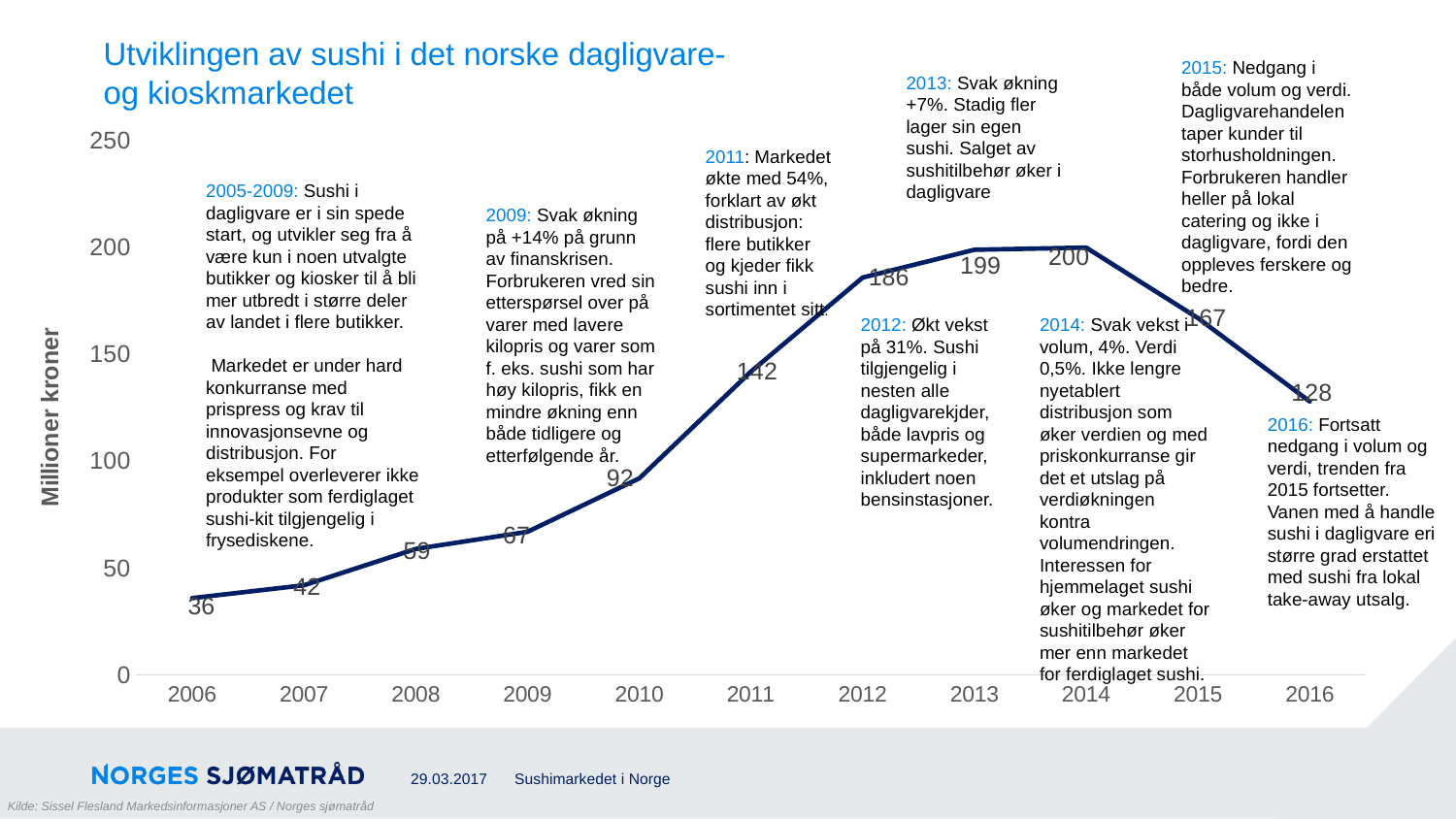

# Utviklingen av sushi i det norske dagligvare- og kioskmarkedet

2015: Nedgang i både volum og verdi. Dagligvarehandelen taper kunder til storhusholdningen. Forbrukeren handler heller på lokal catering og ikke i dagligvare, fordi den oppleves ferskere og bedre.
2013: Svak økning +7%. Stadig fler lager sin egen sushi. Salget av sushitilbehør øker i dagligvare

### Chart

| Category | Series 1 |
|---|---|
| 2006 | 36.0 |
| 2007 | 42.0 |
| 2008 | 59.0 |
| 2009 | 67.0 |
| 2010 | 92.0 |
| 2011 | 142.0 |
| 2012 | 186.0 |
| 2013 | 199.0 |
| 2014 | 200.0 |
| 2015 | 167.0 |
| 2016 | 128.0 |
2011: Markedet økte med 54%, forklart av økt distribusjon: flere butikker og kjeder fikk sushi inn i sortimentet sitt.
2005-2009: Sushi i dagligvare er i sin spede start, og utvikler seg fra å være kun i noen utvalgte butikker og kiosker til å bli mer utbredt i større deler av landet i flere butikker.

 Markedet er under hard konkurranse med prispress og krav til innovasjonsevne og distribusjon. For eksempel overleverer ikke produkter som ferdiglaget sushi-kit tilgjengelig i frysediskene.
2009: Svak økning på +14% på grunn av finanskrisen. Forbrukeren vred sin etterspørsel over på varer med lavere kilopris og varer som f. eks. sushi som har høy kilopris, fikk en mindre økning enn både tidligere og etterfølgende år.
2012: Økt vekst på 31%. Sushi tilgjengelig i nesten alle dagligvarekjder, både lavpris og supermarkeder, inkludert noen bensinstasjoner.
2014: Svak vekst i volum, 4%. Verdi 0,5%. Ikke lengre nyetablert distribusjon som øker verdien og med priskonkurranse gir det et utslag på verdiøkningen kontra volumendringen. Interessen for hjemmelaget sushi øker og markedet for sushitilbehør øker mer enn markedet for ferdiglaget sushi.

2016: Fortsatt nedgang i volum og verdi, trenden fra 2015 fortsetter. Vanen med å handle sushi i dagligvare eri større grad erstattet med sushi fra lokal take-away utsalg.
+17%     +40%    +14%    +37%     +54%     +31%     +7%      +1,4%
29.03.2017
Sushimarkedet i Norge
Kilde: Sissel Flesland Markedsinformasjoner AS / Norges sjømatråd